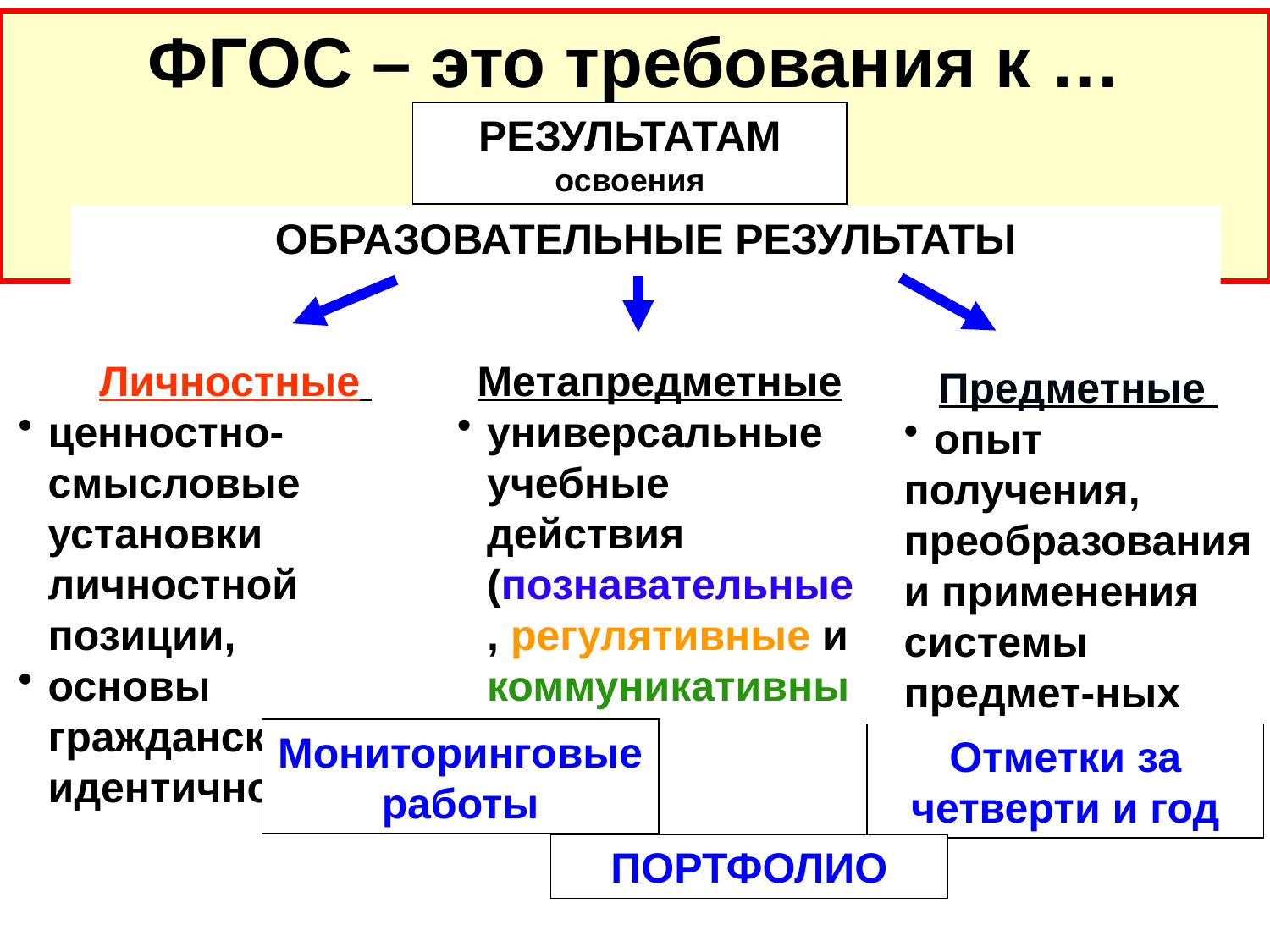

ФГОС – это требования к …

РЕЗУЛЬТАТАМ освоения
ОБРАЗОВАТЕЛЬНЫЕ РЕЗУЛЬТАТЫ

Личностные
ценностно-смысловые установки личностной позиции,
основы гражданской идентичности.
Метапредметные
универсальные учебные действия (познавательные, регулятивные и коммуникативные)

Предметные
опыт
получения, преобразования и применения системы предмет-ных знаний

 ЧТО ДОЛЖНЫ ИЗМЕНИТЬ НОВЫЕ СТАНДАРТЫ?

Главная задача школы – дать хорошие, прочные…

ЗНАНИЯ ?

Мониторинговые работы
Отметки за четверти и год
ПОРТФОЛИО
26